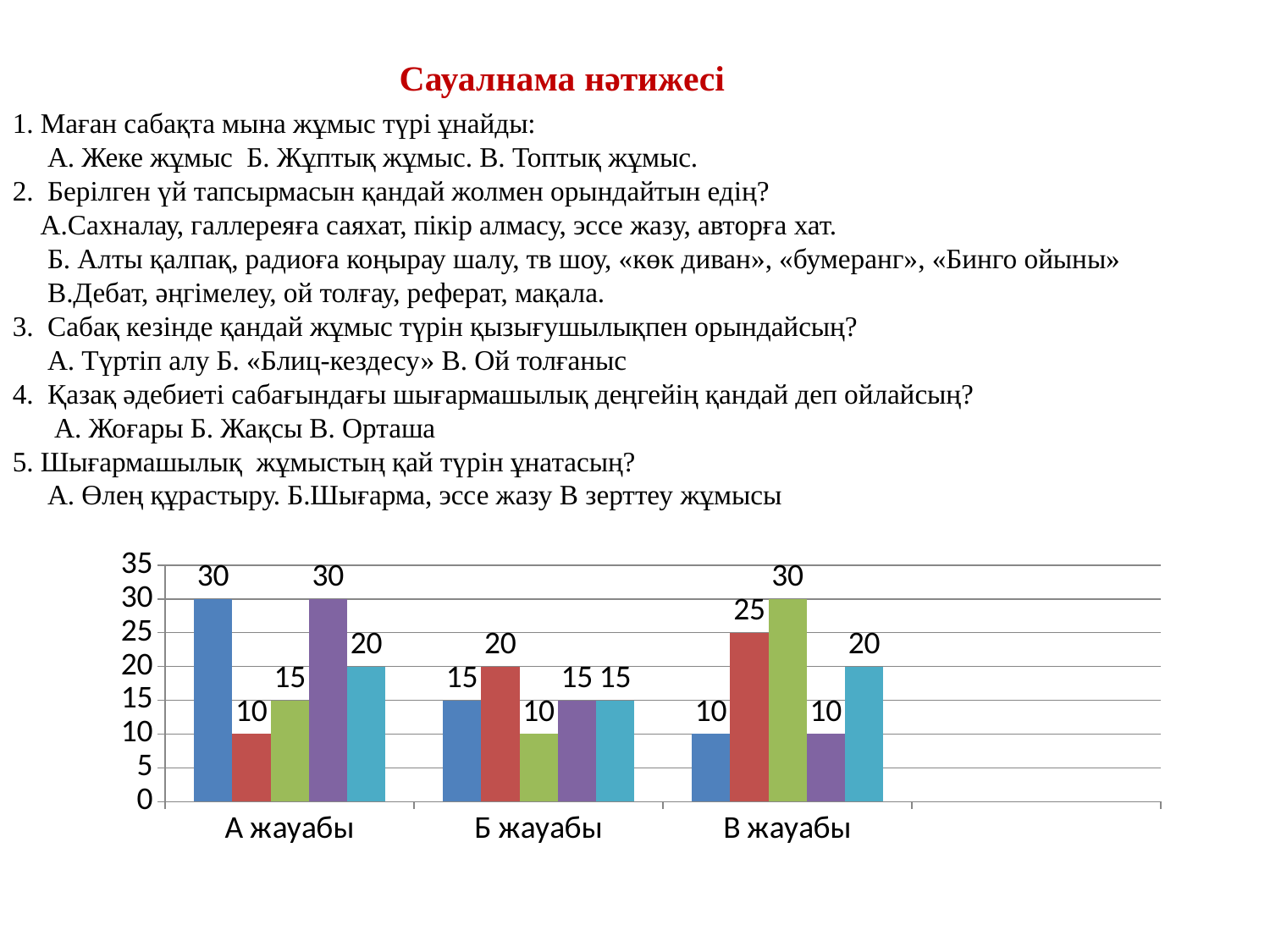

Сауалнама нәтижесі
1. Маған сабақта мына жұмыс түрі ұнайды:
     А. Жеке жұмыс  Б. Жұптық жұмыс. В. Топтық жұмыс.
2.  Берілген үй тапсырмасын қандай жолмен орындайтын едің?
    А.Сахналау, галлереяға саяхат, пікір алмасу, эссе жазу, авторға хат.
     Б. Алты қалпақ, радиоға коңырау шалу, тв шоу, «көк диван», «бумеранг», «Бинго ойыны»
     В.Дебат, әңгімелеу, ой толғау, реферат, мақала.
3.  Сабақ кезінде қандай жұмыс түрін қызығушылықпен орындайсың?
     А. Түртіп алу Б. «Блиц-кездесу» В. Ой толғаныс
4.  Қазақ әдебиеті сабағындағы шығармашылық деңгейің қандай деп ойлайсың?
      А. Жоғары Б. Жақсы В. Орташа
5. Шығармашылық  жұмыстың қай түрін ұнатасың?
     А. Өлең құрастыру. Б.Шығарма, эссе жазу В зерттеу жұмысы

### Chart

| Category | Ряд 1 | Ряд 2 | Ряд 3 | Ряд 4 | Ряд 5 |
|---|---|---|---|---|---|
| А жауабы | 30.0 | 10.0 | 15.0 | 30.0 | 20.0 |
| Б жауабы | 15.0 | 20.0 | 10.0 | 15.0 | 15.0 |
| В жауабы | 10.0 | 25.0 | 30.0 | 10.0 | 20.0 |